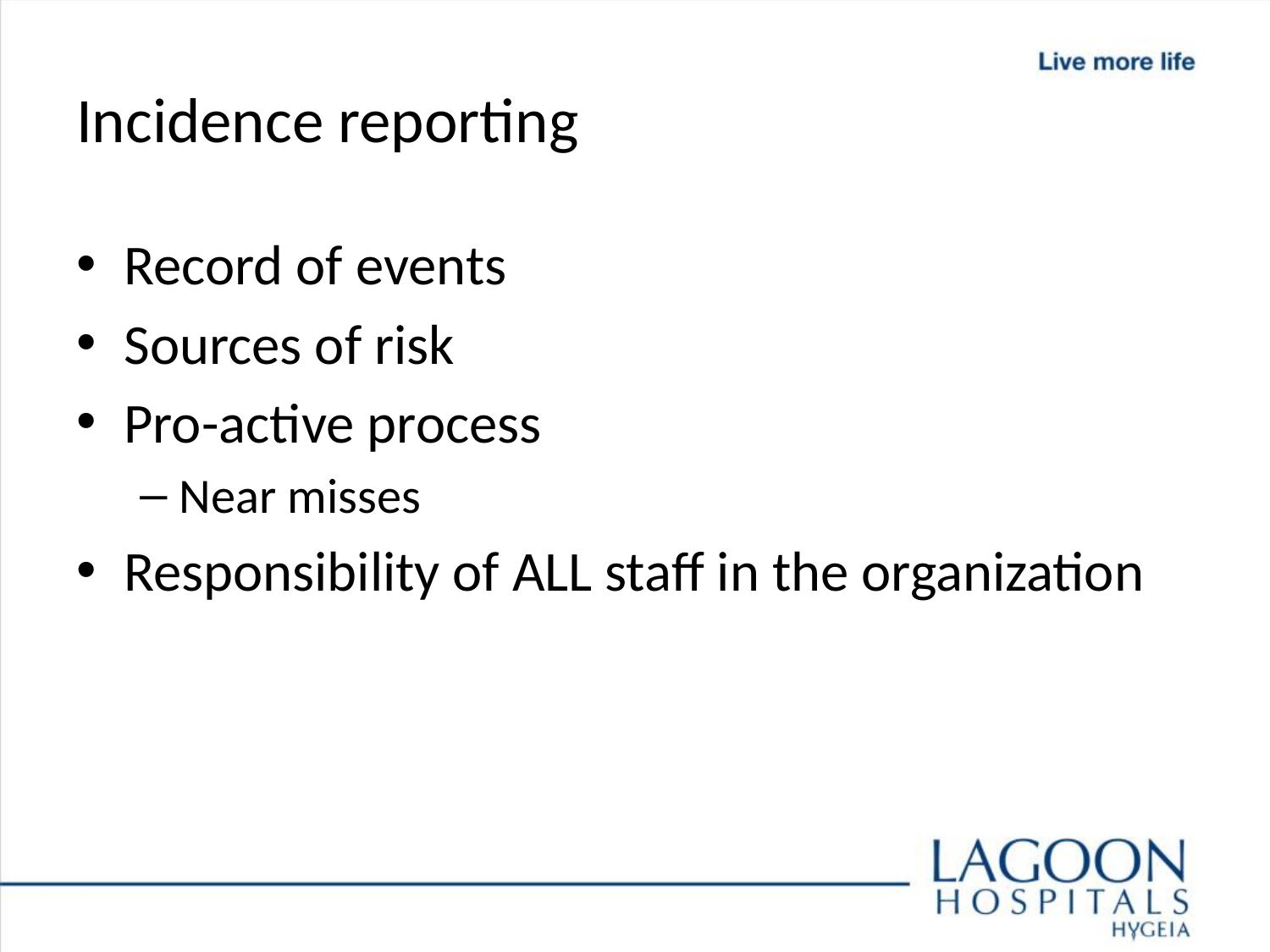

# Incidence reporting
Record of events
Sources of risk
Pro-active process
Near misses
Responsibility of ALL staff in the organization